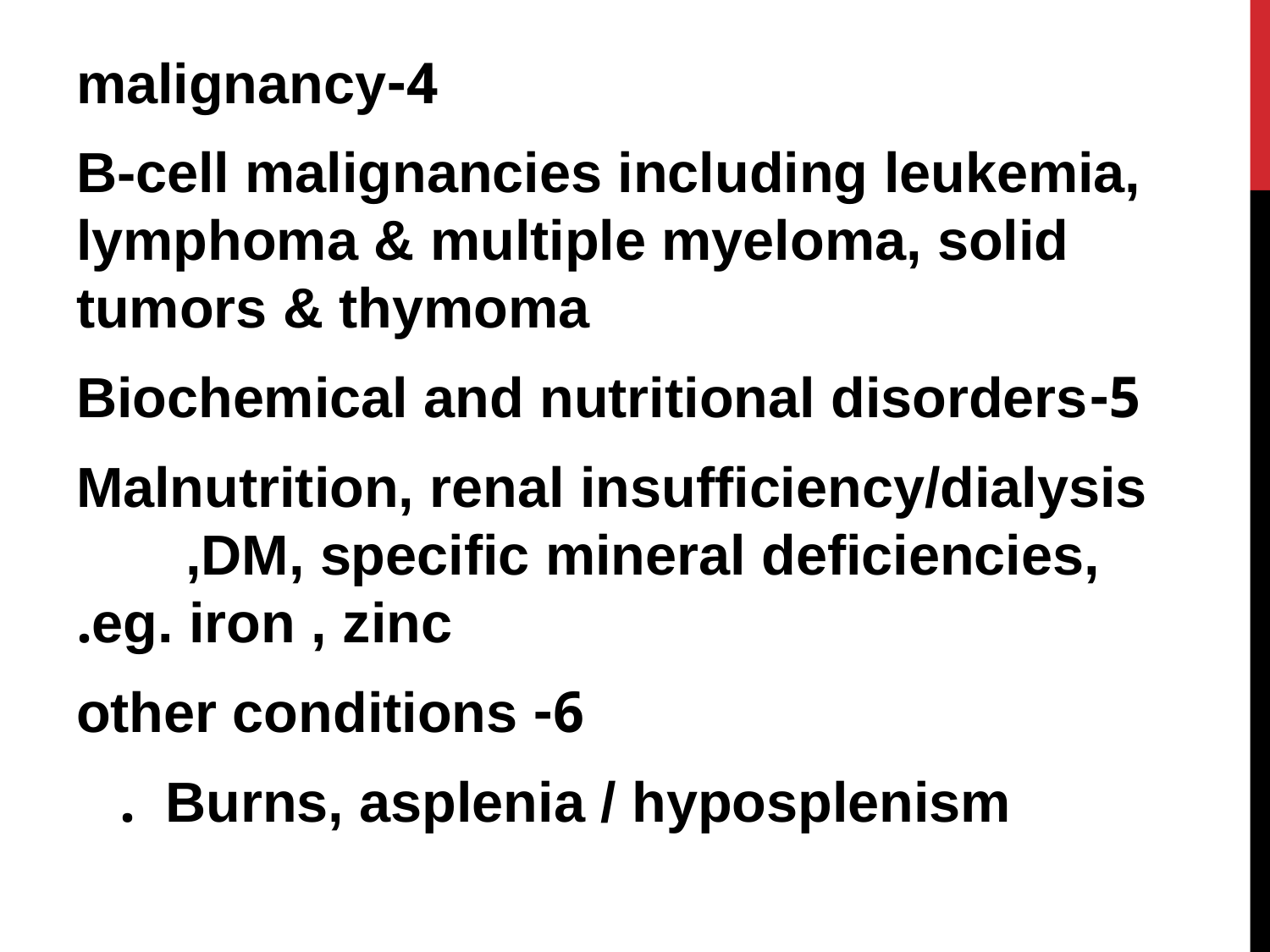

4-malignancy
B-cell malignancies including leukemia, lymphoma & multiple myeloma, solid tumors & thymoma
5-Biochemical and nutritional disorders
Malnutrition, renal insufficiency/dialysis          ,DM, specific mineral deficiencies, eg. iron , zinc.
6- other conditions
Burns, asplenia / hyposplenism  .